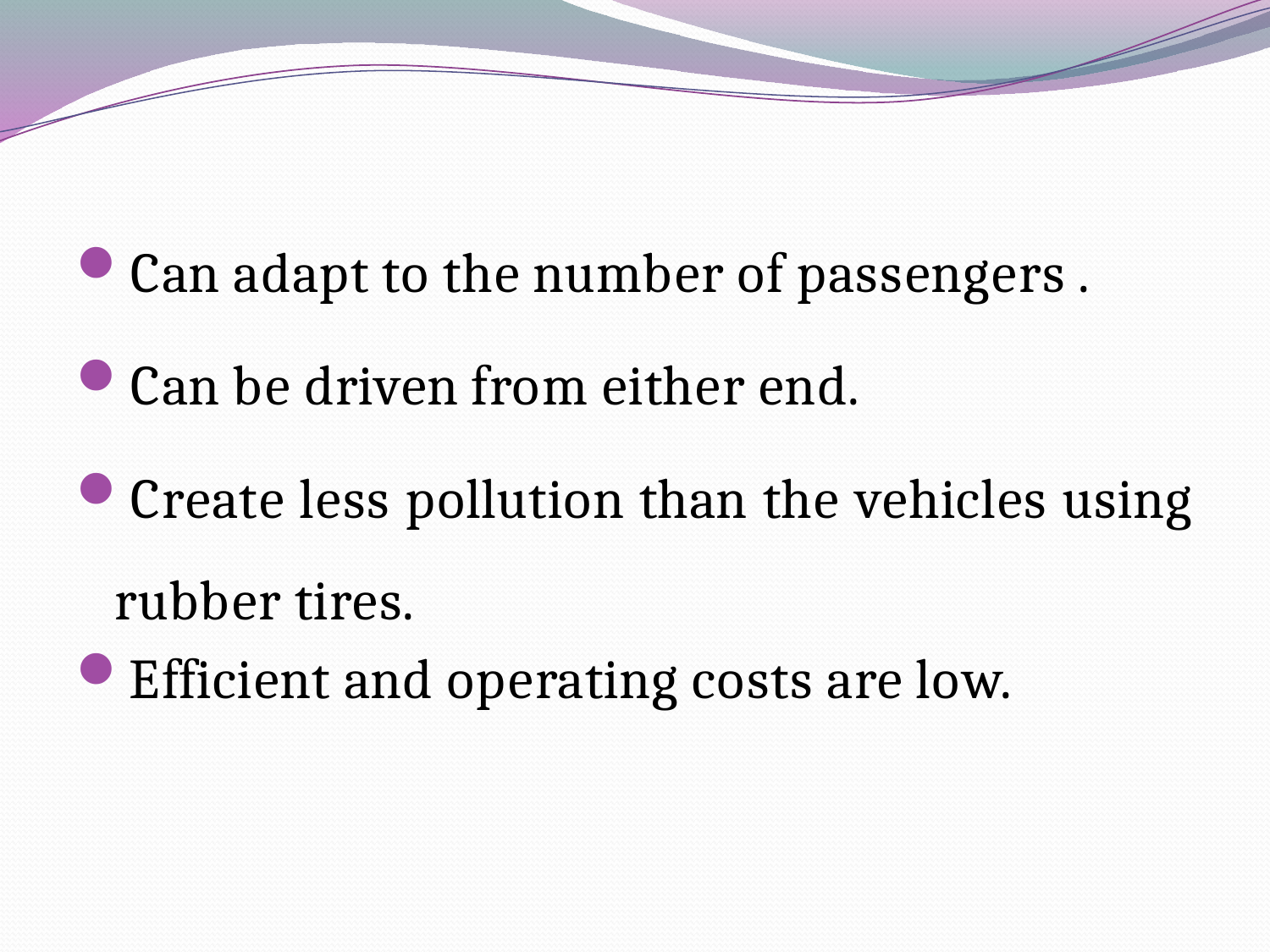

Can adapt to the number of passengers .
Can be driven from either end.
Create less pollution than the vehicles using rubber tires.
Efficient and operating costs are low.